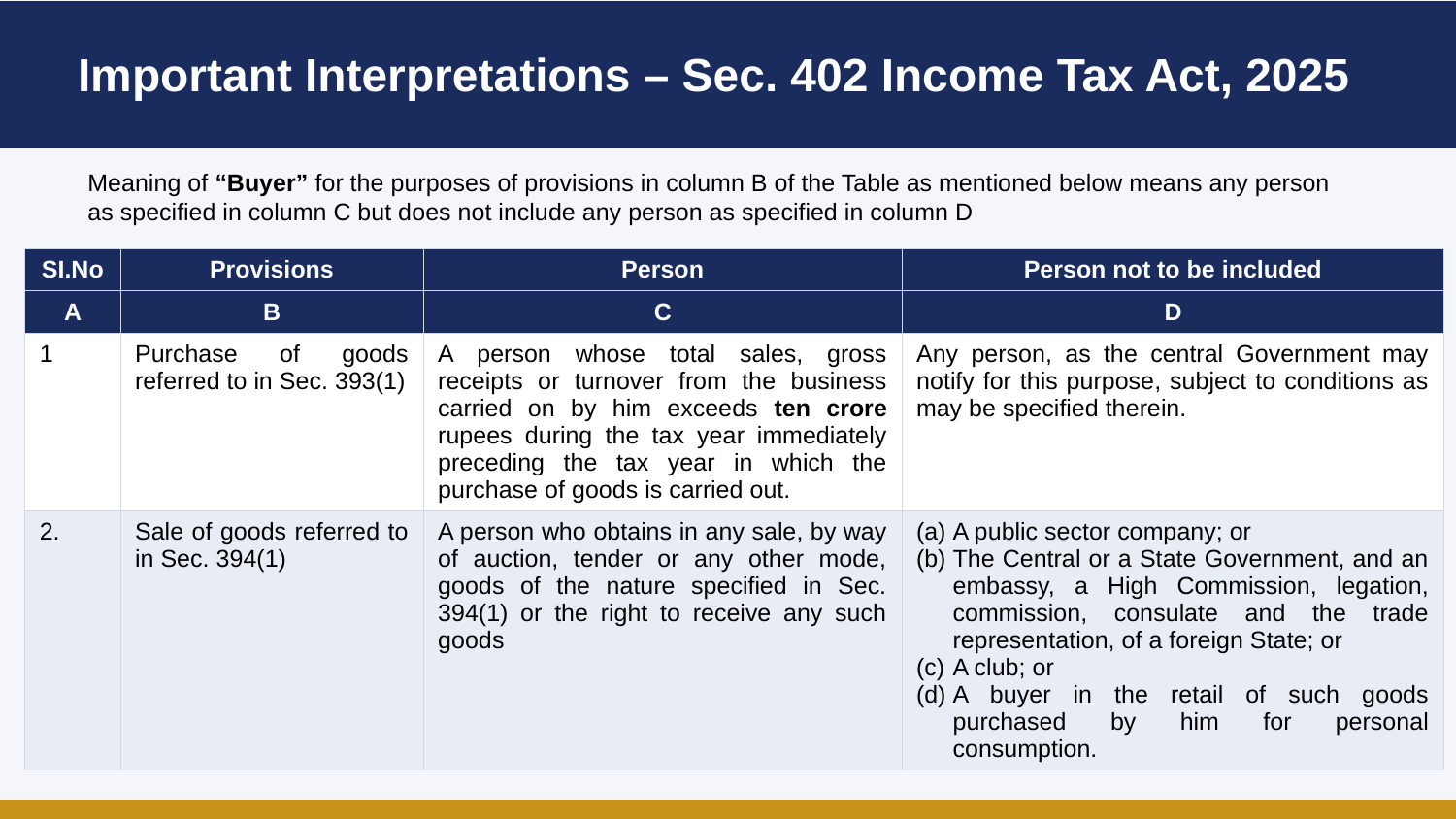

Important Interpretations – Sec. 402 Income Tax Act, 2025
Meaning of “Buyer” for the purposes of provisions in column B of the Table as mentioned below means any person as specified in column C but does not include any person as specified in column D
| SI.No | Provisions | Person | Person not to be included |
| --- | --- | --- | --- |
| A | B | C | D |
| 1 | Purchase of goods referred to in Sec. 393(1) | A person whose total sales, gross receipts or turnover from the business carried on by him exceeds ten crore rupees during the tax year immediately preceding the tax year in which the purchase of goods is carried out. | Any person, as the central Government may notify for this purpose, subject to conditions as may be specified therein. |
| 2. | Sale of goods referred to in Sec. 394(1) | A person who obtains in any sale, by way of auction, tender or any other mode, goods of the nature specified in Sec. 394(1) or the right to receive any such goods | A public sector company; or The Central or a State Government, and an embassy, a High Commission, legation, commission, consulate and the trade representation, of a foreign State; or A club; or A buyer in the retail of such goods purchased by him for personal consumption. |